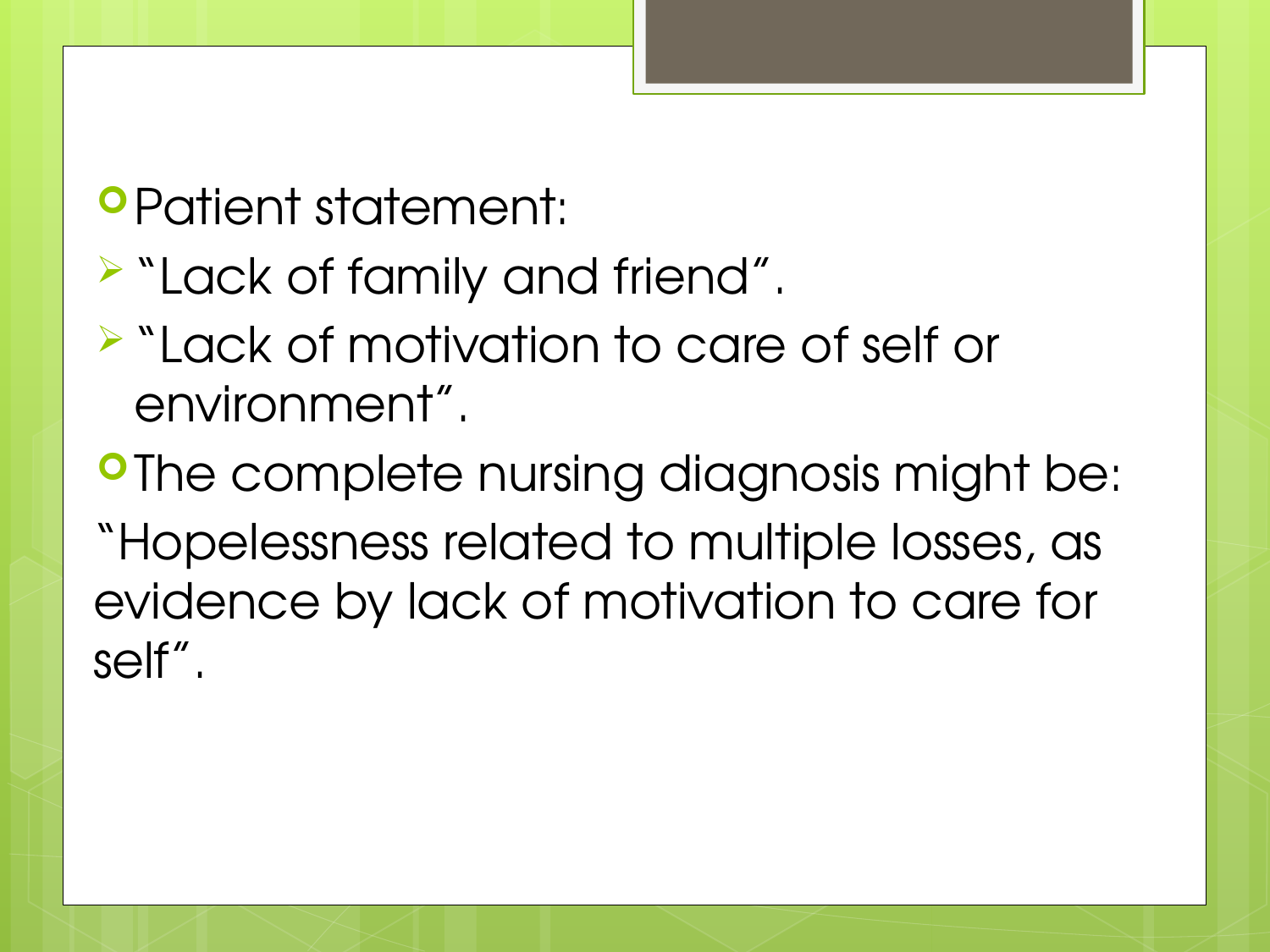

Patient statement:
“Lack of family and friend”.
“Lack of motivation to care of self or environment”.
The complete nursing diagnosis might be:
“Hopelessness related to multiple losses, as evidence by lack of motivation to care for self”.